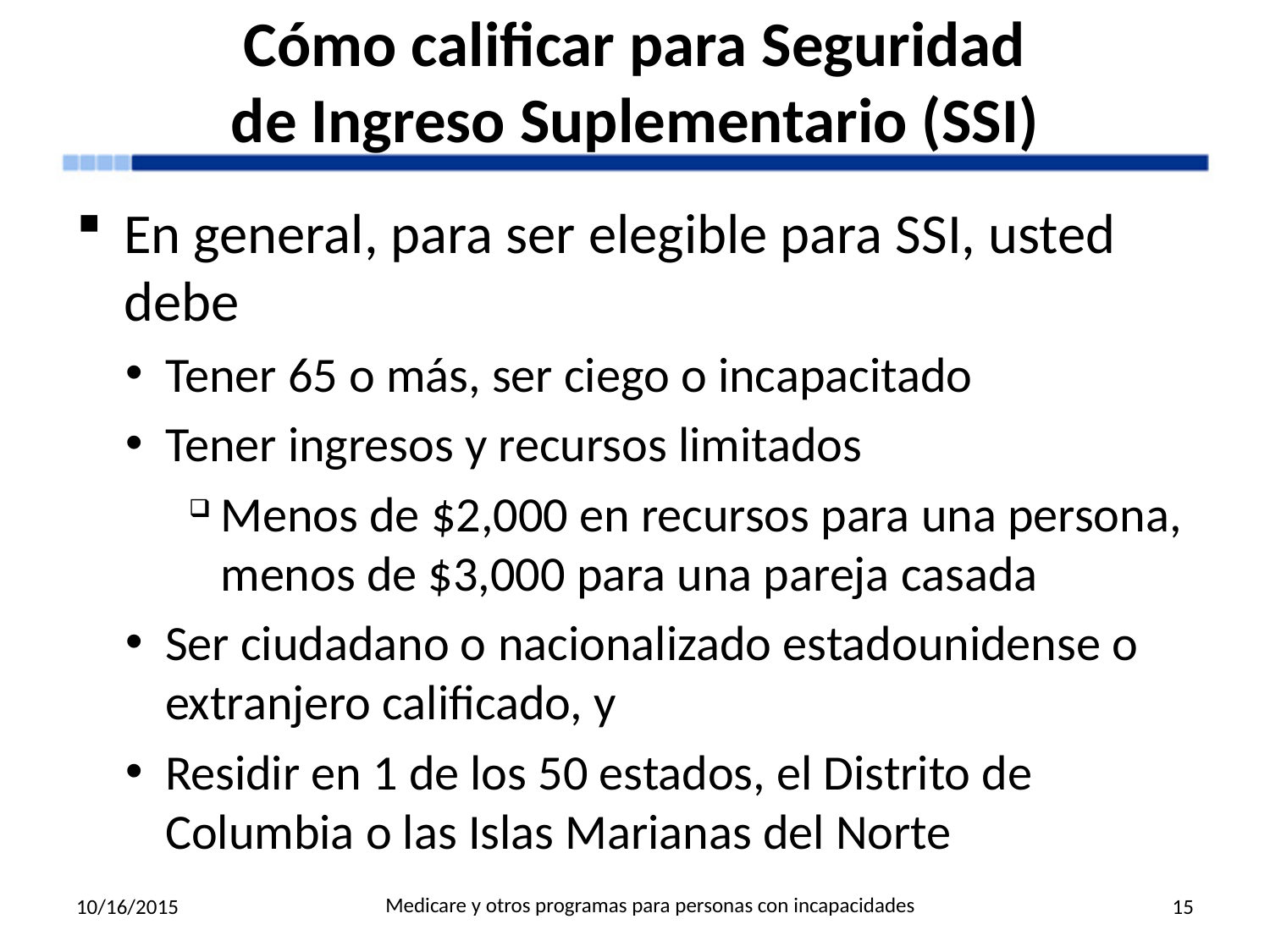

# Cómo calificar para Seguridad de Ingreso Suplementario (SSI)
En general, para ser elegible para SSI, usted debe
Tener 65 o más, ser ciego o incapacitado
Tener ingresos y recursos limitados
Menos de $2,000 en recursos para una persona, menos de $3,000 para una pareja casada
Ser ciudadano o nacionalizado estadounidense o extranjero calificado, y
Residir en 1 de los 50 estados, el Distrito de Columbia o las Islas Marianas del Norte
Medicare y otros programas para personas con incapacidades
10/16/2015
15